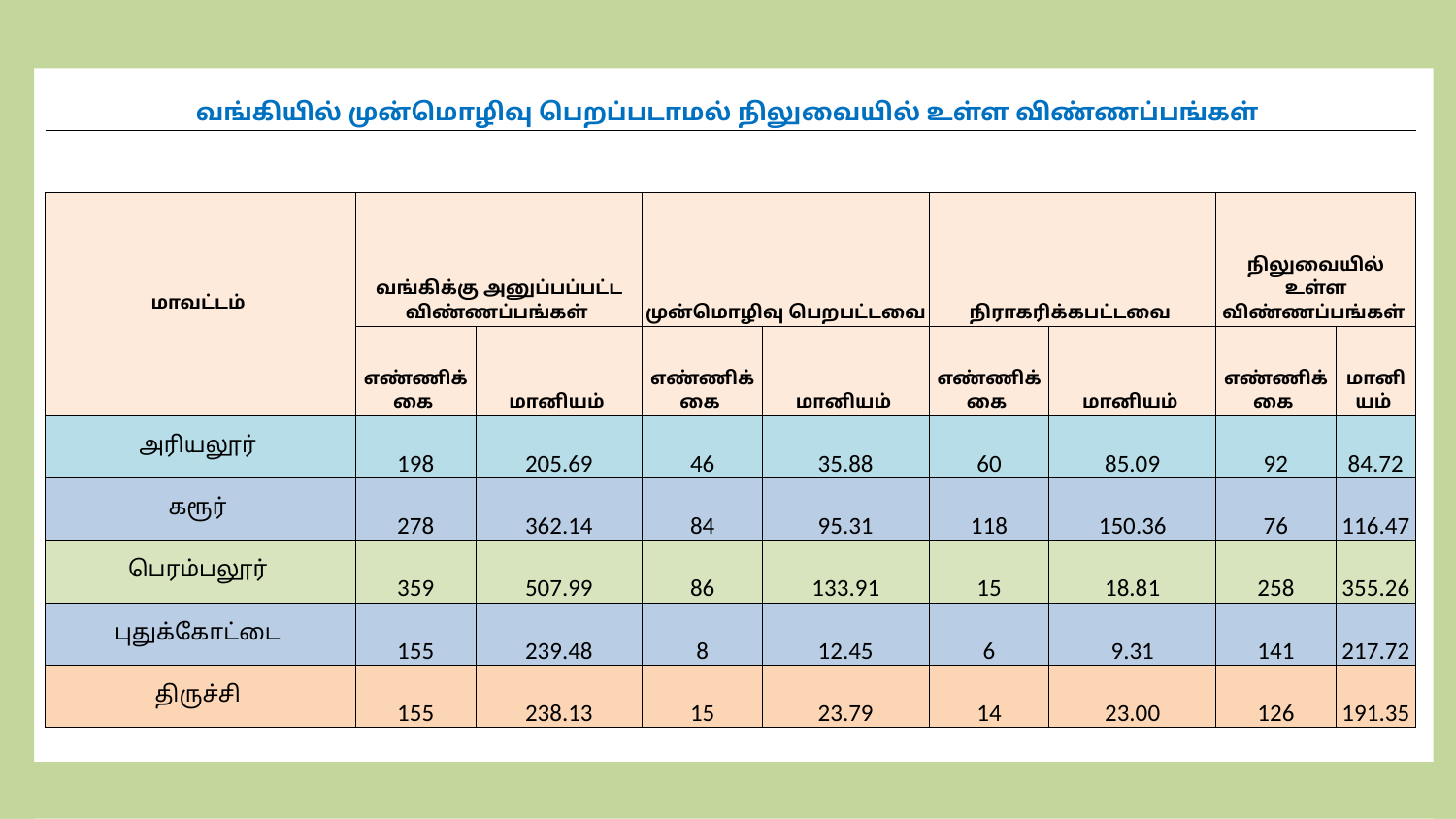

| வங்கியில் முன்மொழிவு பெறப்படாமல் நிலுவையில் உள்ள விண்ணப்பங்கள் |  |  |  |  |  |  |  |  |
| --- | --- | --- | --- | --- | --- | --- | --- | --- |
|  |  |  |  |  |  |  |  |  |
| மாவட்டம் | வங்கிக்கு அனுப்பப்பட்ட விண்ணப்பங்கள் |  | முன்மொழிவு பெறபட்டவை |  | நிராகரிக்கபட்டவை |  | நிலுவையில் உள்ள விண்ணப்பங்கள் |  |
|  | எண்ணிக்கை | மானியம் | எண்ணிக்கை | மானியம் | எண்ணிக்கை | மானியம் | எண்ணிக்கை | மானியம் |
| அரியலூர் | 198 | 205.69 | 46 | 35.88 | 60 | 85.09 | 92 | 84.72 |
| கரூர் | 278 | 362.14 | 84 | 95.31 | 118 | 150.36 | 76 | 116.47 |
| பெரம்பலூர் | 359 | 507.99 | 86 | 133.91 | 15 | 18.81 | 258 | 355.26 |
| புதுக்கோட்டை | 155 | 239.48 | 8 | 12.45 | 6 | 9.31 | 141 | 217.72 |
| திருச்சி | 155 | 238.13 | 15 | 23.79 | 14 | 23.00 | 126 | 191.35 |